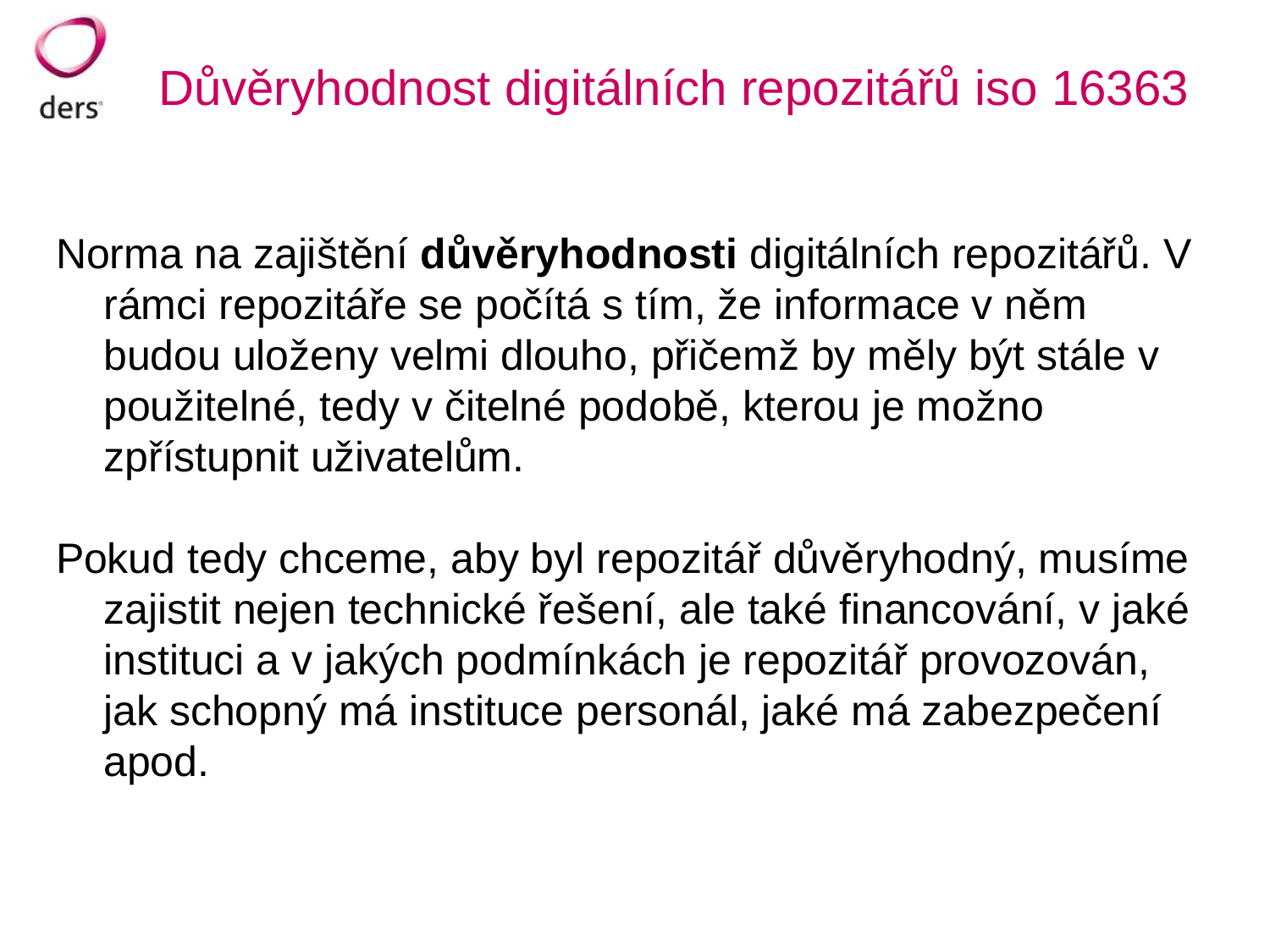

# Důvěryhodnost digitálních repozitářů iso 16363
Norma na zajištění důvěryhodnosti digitálních repozitářů. V rámci repozitáře se počítá s tím, že informace v něm budou uloženy velmi dlouho, přičemž by měly být stále v použitelné, tedy v čitelné podobě, kterou je možno zpřístupnit uživatelům.

Pokud tedy chceme, aby byl repozitář důvěryhodný, musíme zajistit nejen technické řešení, ale také financování, v jaké instituci a v jakých podmínkách je repozitář provozován, jak schopný má instituce personál, jaké má zabezpečení apod.